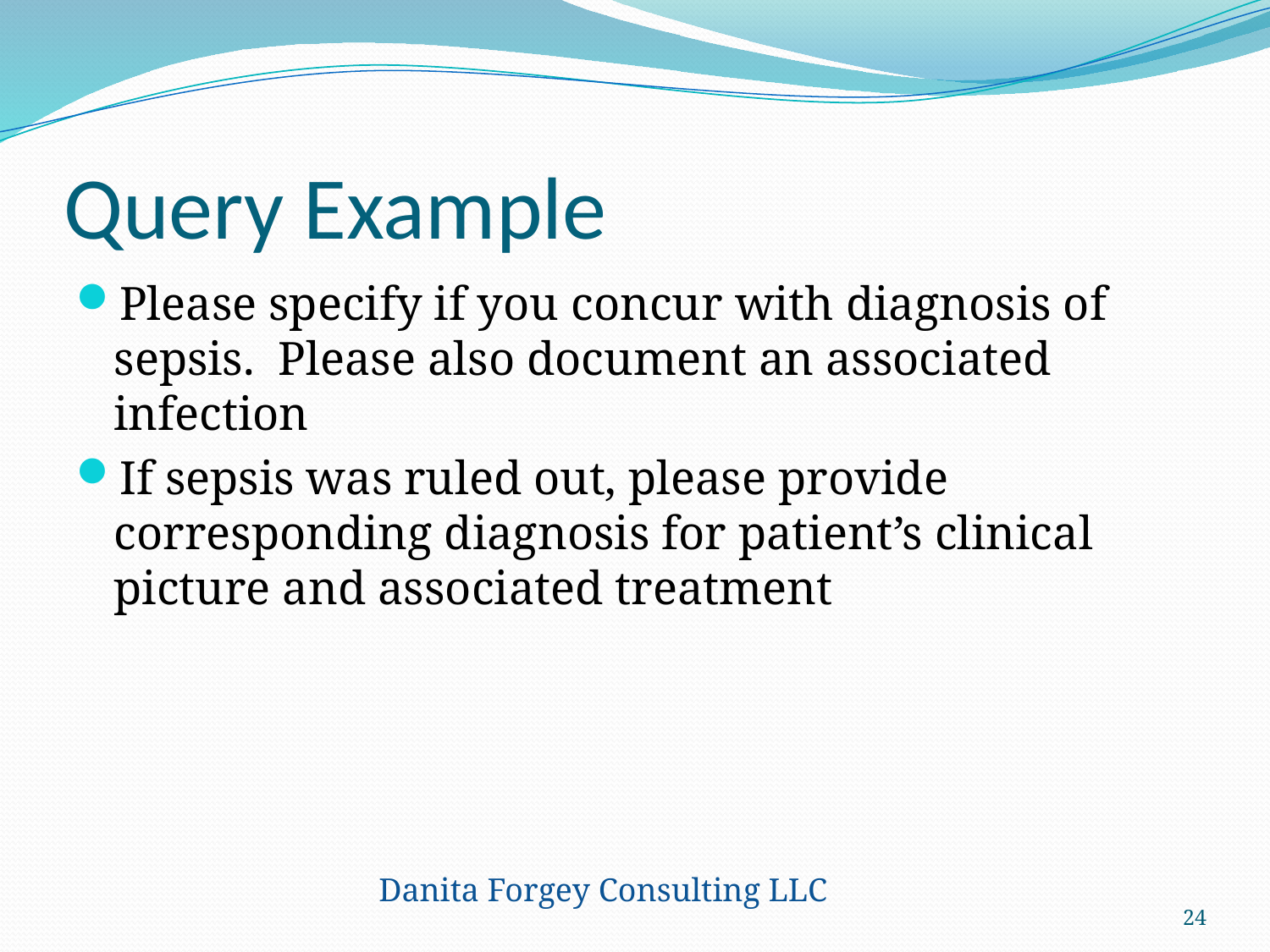

# Query Example
Please specify if you concur with diagnosis of sepsis.  Please also document an associated infection
If sepsis was ruled out, please provide corresponding diagnosis for patient’s clinical picture and associated treatment

Danita Forgey Consulting LLC

24